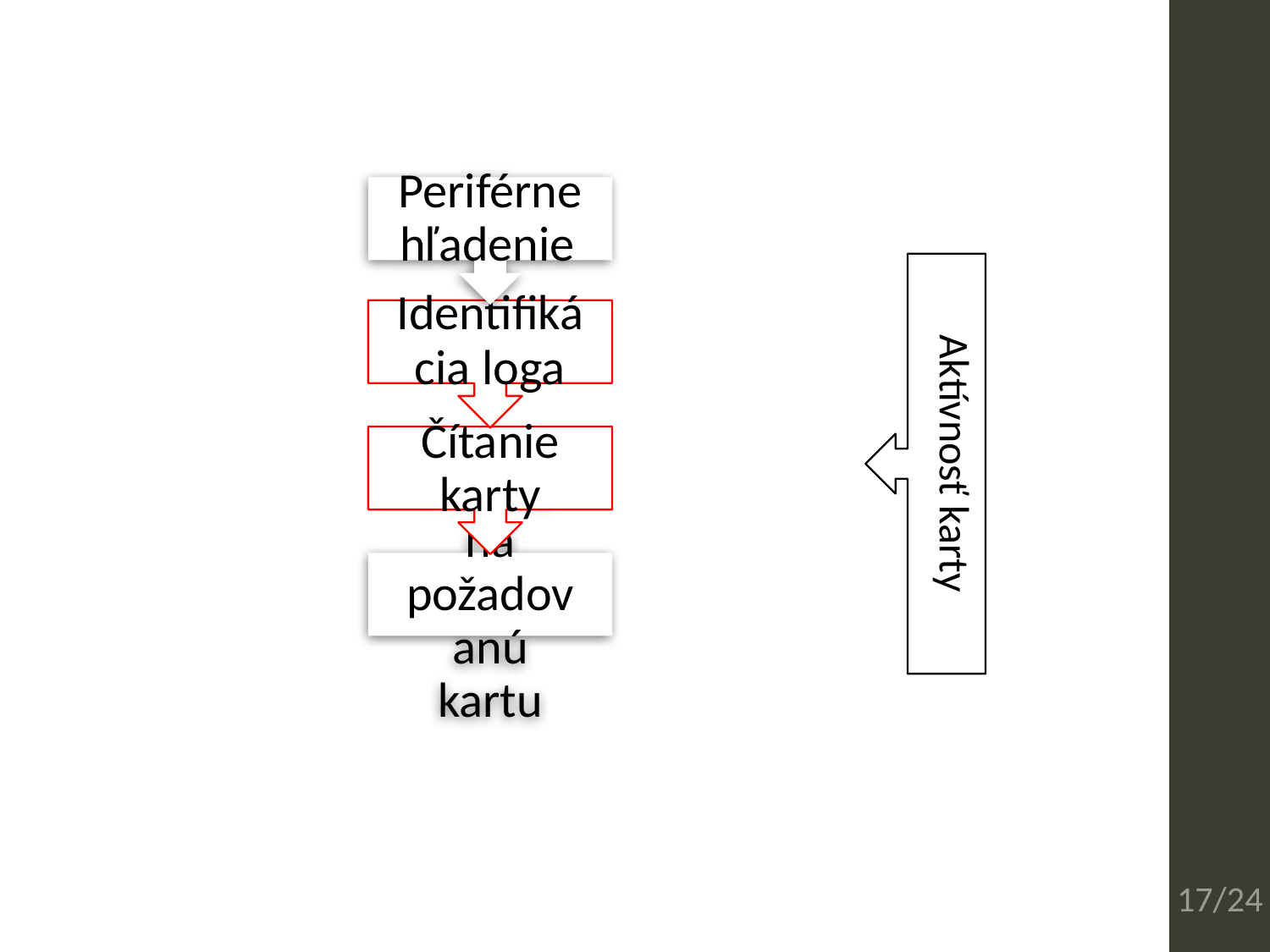

Fixácia na požadovanú kartu
Čítanie karty
Identifikácia loga
Periférne hľadenie
Aktívnosť karty

17/24